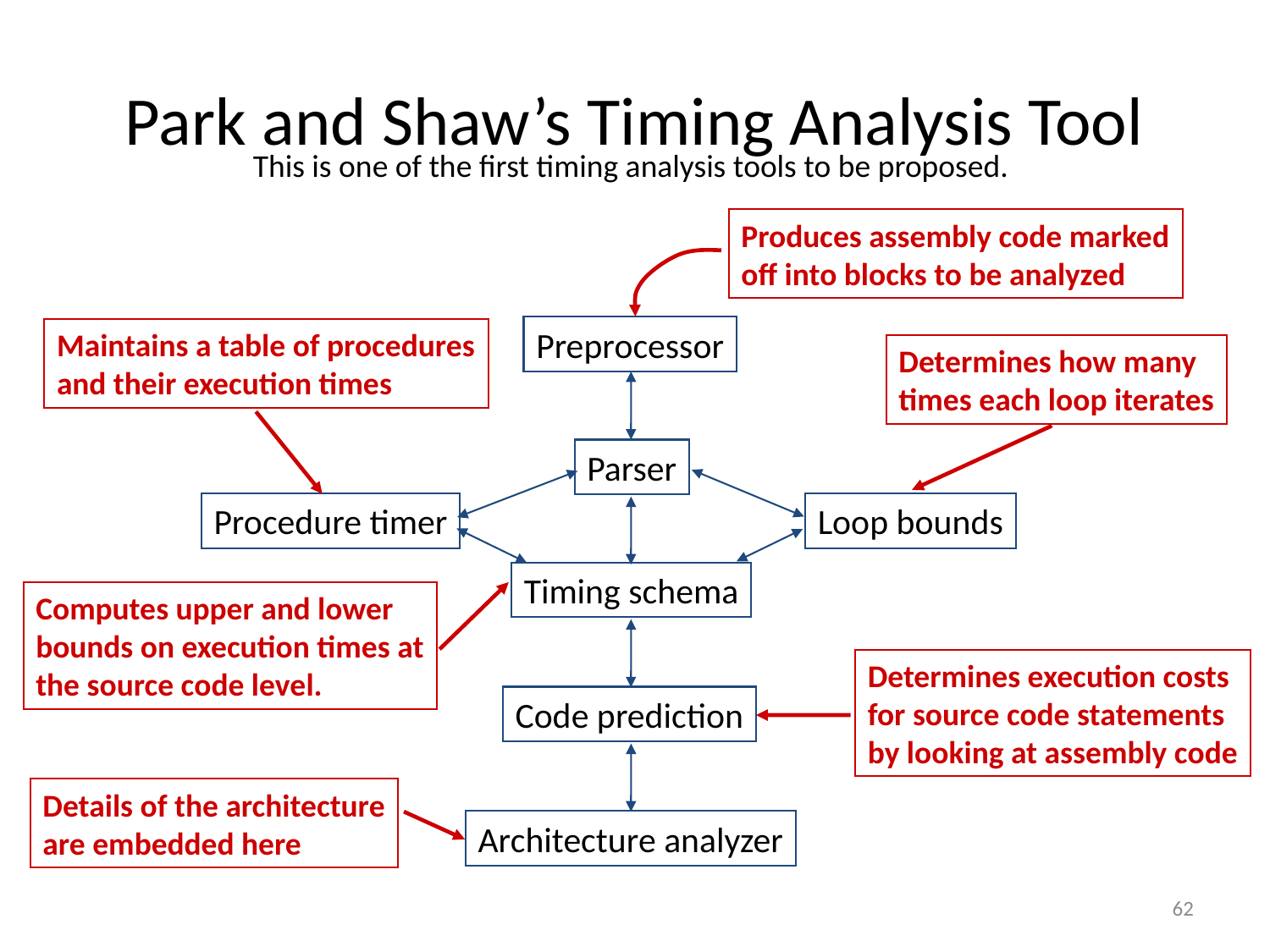

# Park and Shaw’s Timing Analysis Tool
This is one of the first timing analysis tools to be proposed.
Produces assembly code marked
off into blocks to be analyzed

Preprocessor
Maintains a table of procedures
and their execution times
Determines how many
times each loop iterates

Parser

Procedure timer
Loop bounds

Timing schema
Computes upper and lower
bounds on execution times at
the source code level.

Determines execution costs
for source code statements
by looking at assembly code

Code prediction

Details of the architecture
are embedded here
Architecture analyzer

62